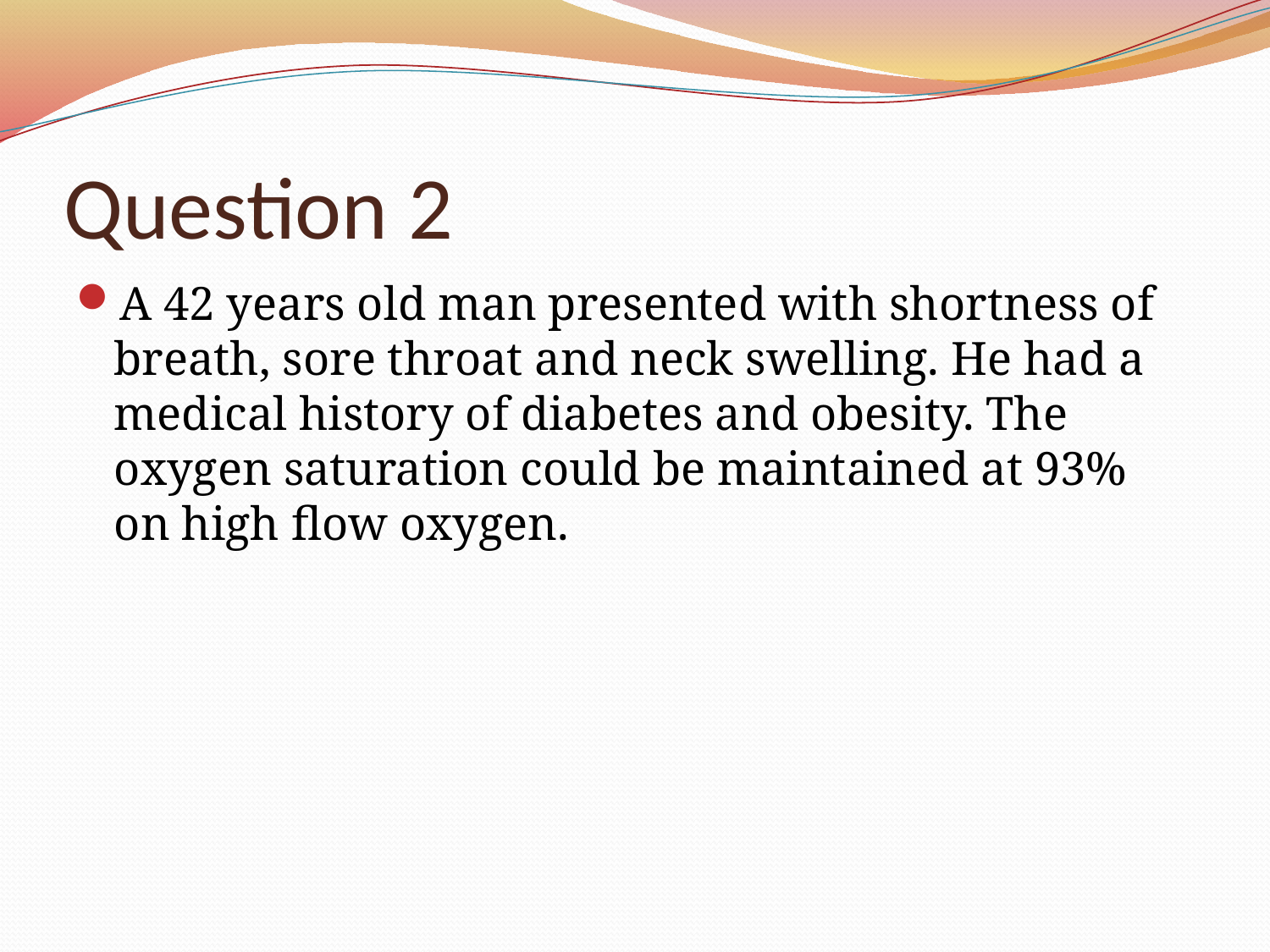

# Question 2
A 42 years old man presented with shortness of breath, sore throat and neck swelling. He had a medical history of diabetes and obesity. The oxygen saturation could be maintained at 93%  on high flow oxygen.